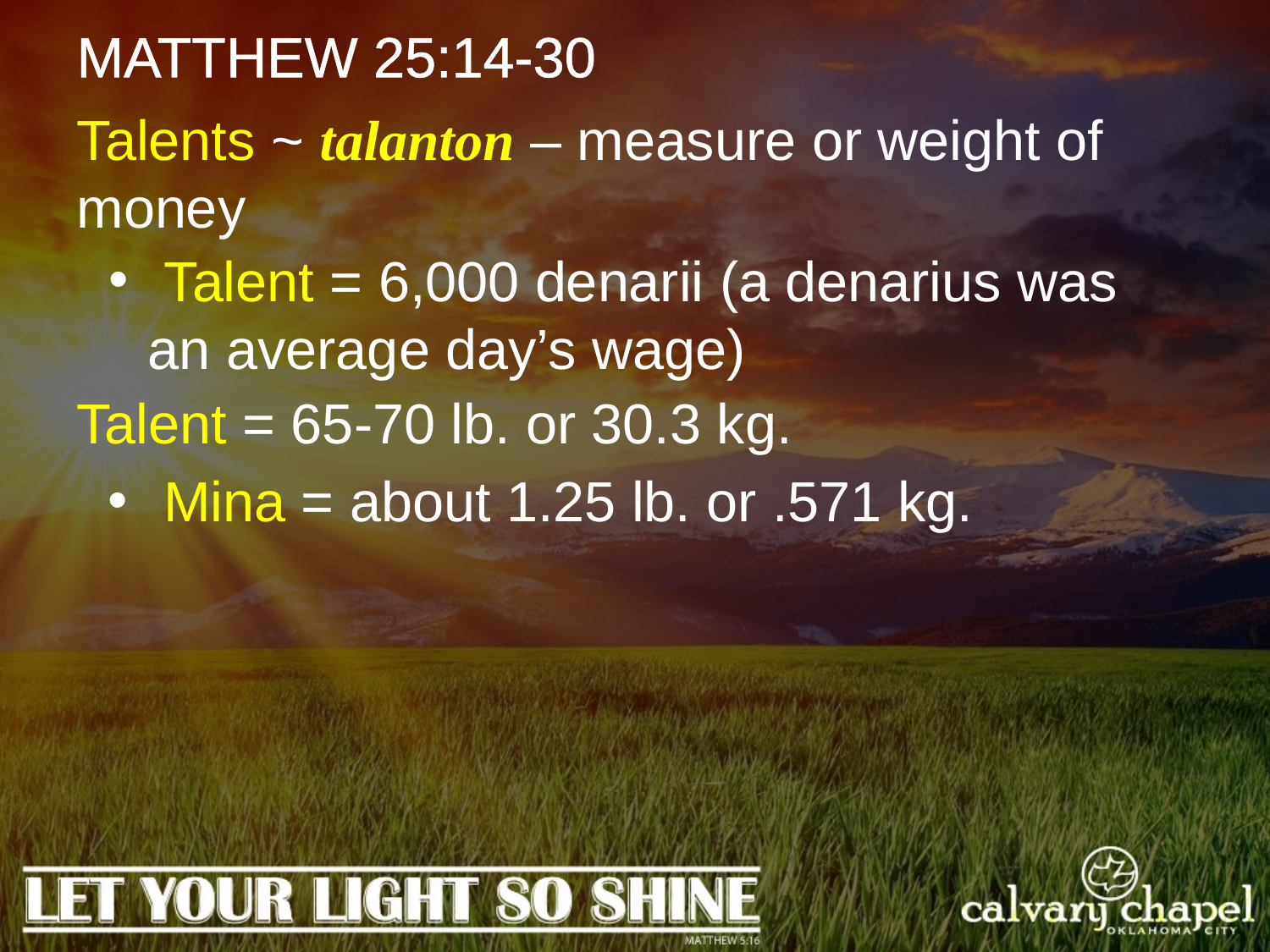

MATTHEW 25:14-30
Talents ~ talanton – measure or weight of money
 Talent = 6,000 denarii (a denarius was an average day’s wage)
Talent = 65-70 lb. or 30.3 kg.
 Mina = about 1.25 lb. or .571 kg.